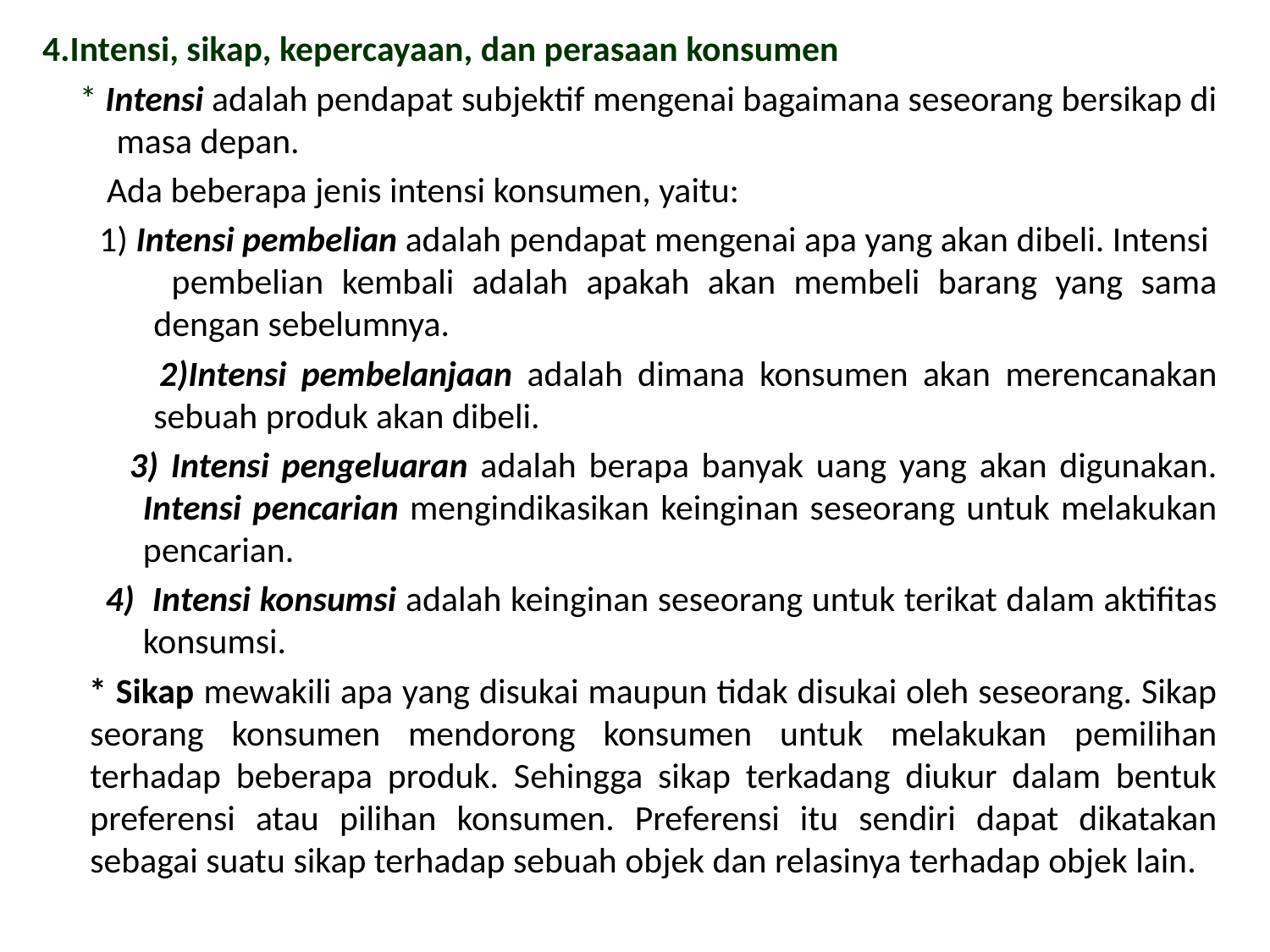

4.Intensi, sikap, kepercayaan, dan perasaan konsumen
* Intensi adalah pendapat subjektif mengenai bagaimana seseorang bersikap di masa depan.
        Ada beberapa jenis intensi konsumen, yaitu:
       1) Intensi pembelian adalah pendapat mengenai apa yang akan dibeli. Intensi   pembelian kembali adalah apakah akan membeli barang yang sama dengan sebelumnya.
        2)Intensi pembelanjaan adalah dimana konsumen akan merencanakan sebuah produk akan dibeli.
       3) Intensi pengeluaran adalah berapa banyak uang yang akan digunakan. Intensi pencarian mengindikasikan keinginan seseorang untuk melakukan pencarian.
       4)  Intensi konsumsi adalah keinginan seseorang untuk terikat dalam aktifitas konsumsi.
     * Sikap mewakili apa yang disukai maupun tidak disukai oleh seseorang. Sikap seorang konsumen mendorong konsumen untuk melakukan pemilihan terhadap beberapa produk. Sehingga sikap terkadang diukur dalam bentuk preferensi atau pilihan konsumen. Preferensi itu sendiri dapat dikatakan sebagai suatu sikap terhadap sebuah objek dan relasinya terhadap objek lain.